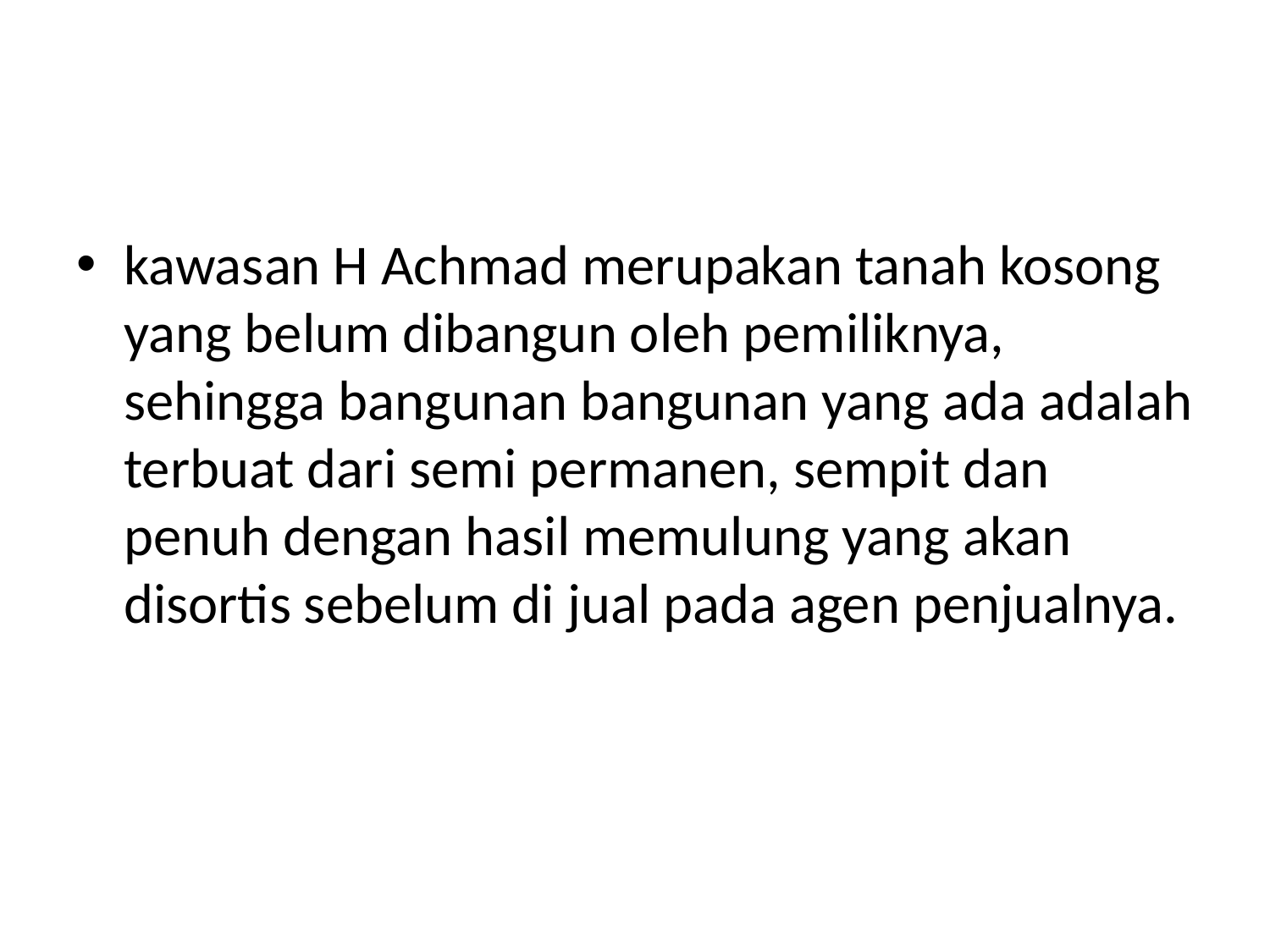

#
kawasan H Achmad merupakan tanah kosong yang belum dibangun oleh pemiliknya, sehingga bangunan bangunan yang ada adalah terbuat dari semi permanen, sempit dan penuh dengan hasil memulung yang akan disortis sebelum di jual pada agen penjualnya.